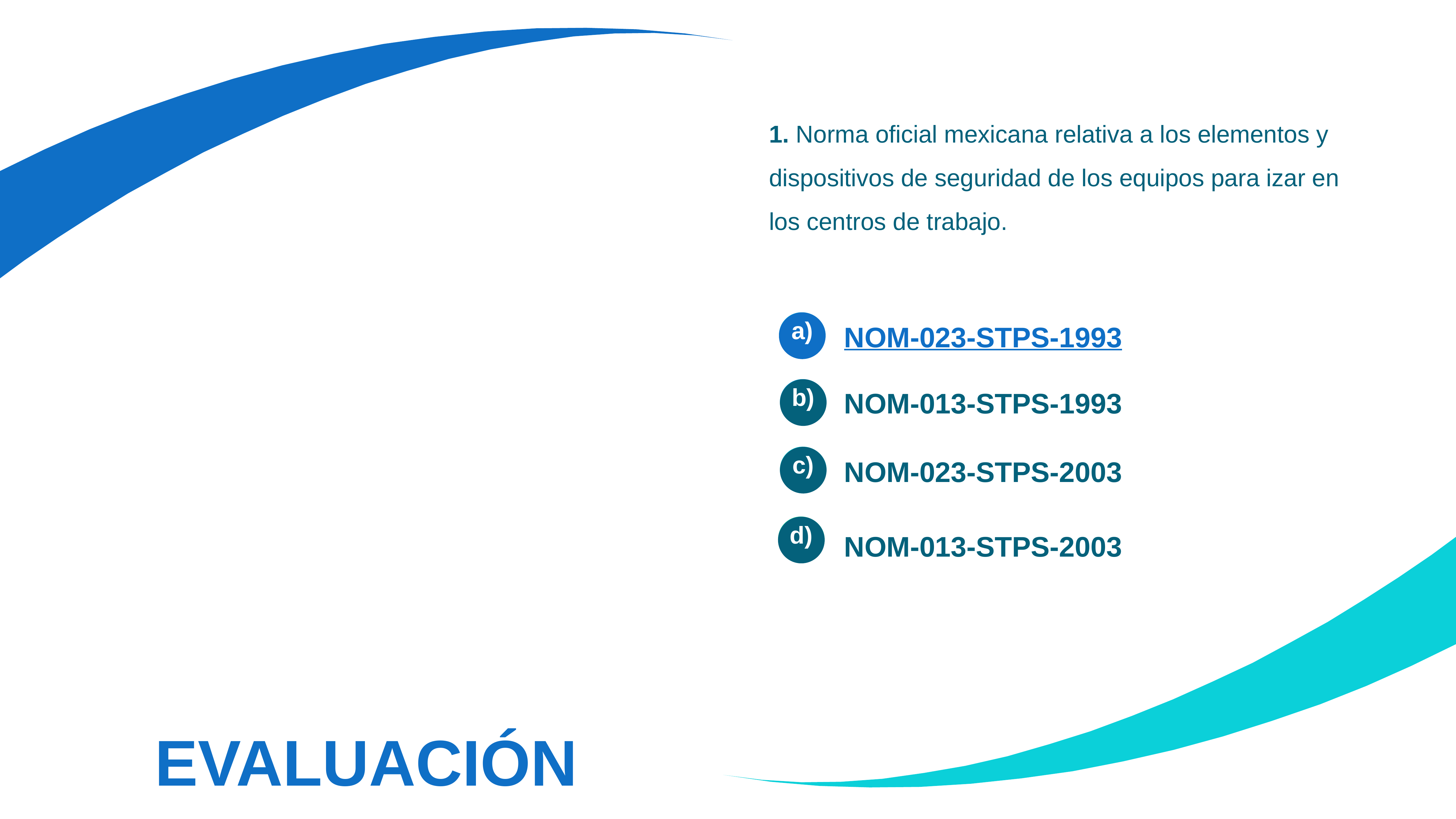

1. Norma oficial mexicana relativa a los elementos y dispositivos de seguridad de los equipos para izar en los centros de trabajo.
NOM-023-STPS-1993

a)
NOM-013-STPS-1993

b)
NOM-023-STPS-2003

c)
NOM-013-STPS-2003

d)

EVALUACIÓN